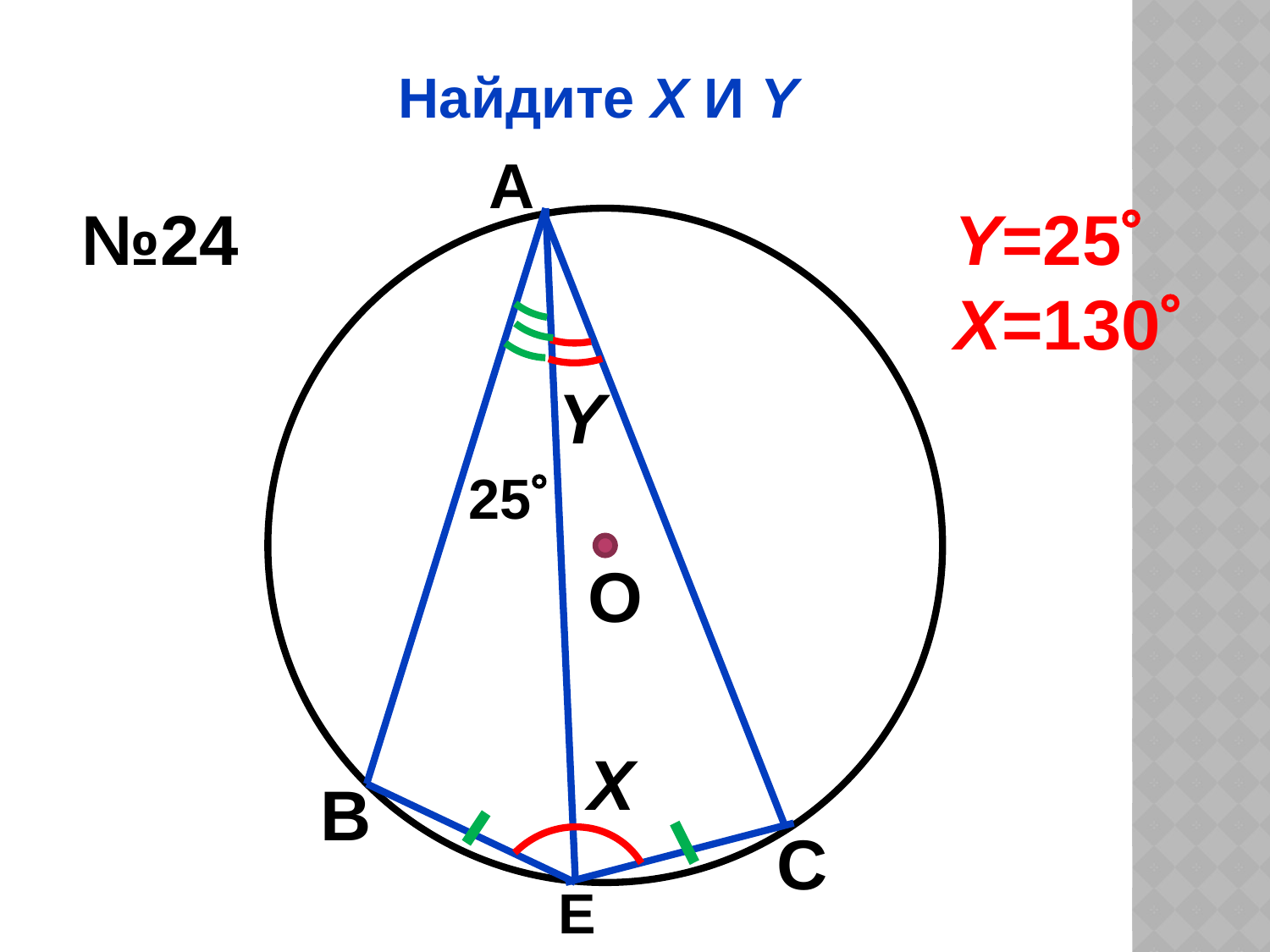

# Найдите Х И Y
А

№24
Y=25°
Х=130°

Y
25°

О
Х
В
С

Е